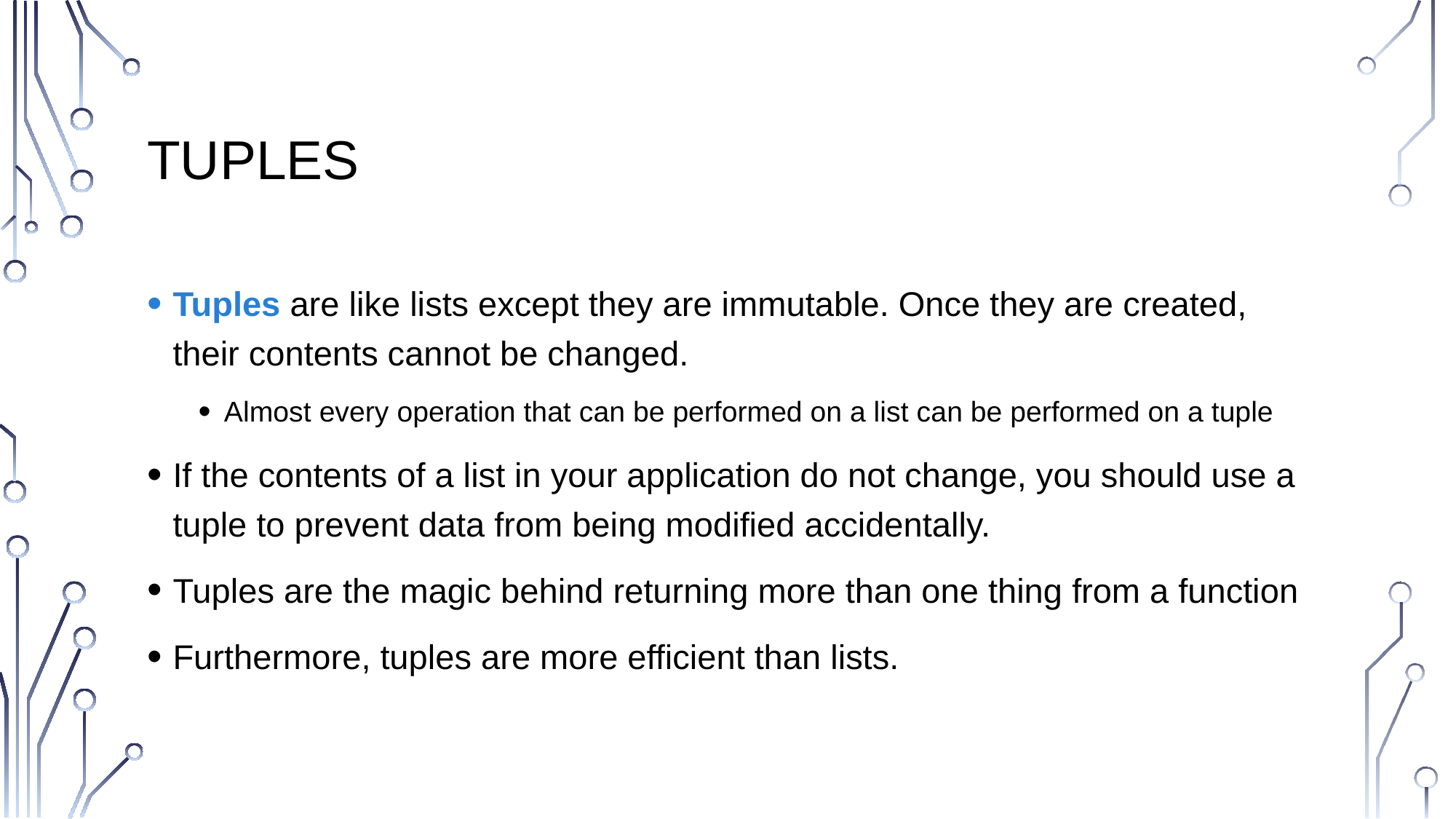

# Tuples
Tuples are like lists except they are immutable. Once they are created, their contents cannot be changed.
Almost every operation that can be performed on a list can be performed on a tuple
If the contents of a list in your application do not change, you should use a tuple to prevent data from being modified accidentally.
Tuples are the magic behind returning more than one thing from a function
Furthermore, tuples are more efficient than lists.